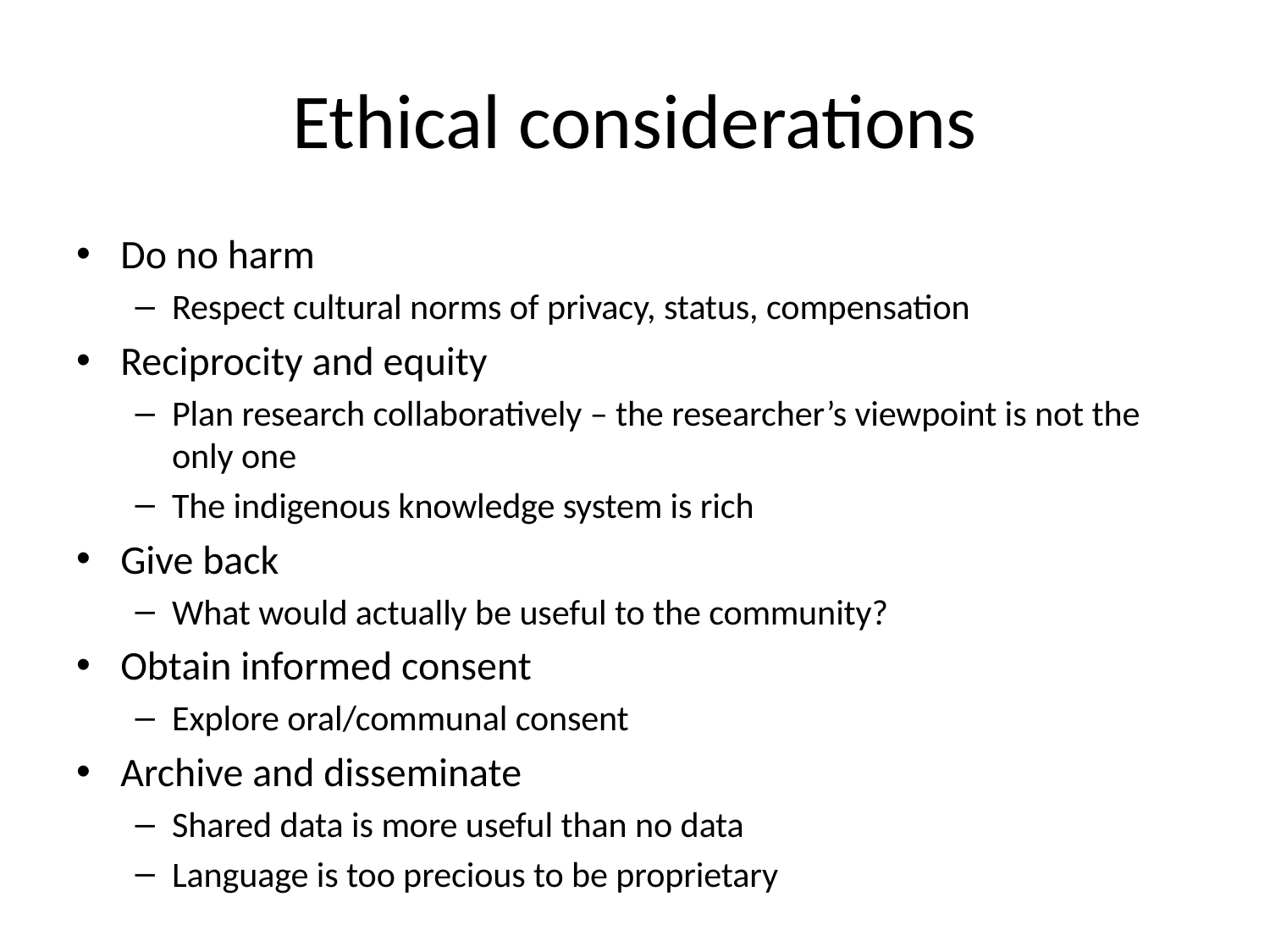

# Ethical considerations
Do no harm
Respect cultural norms of privacy, status, compensation
Reciprocity and equity
Plan research collaboratively – the researcher’s viewpoint is not the only one
The indigenous knowledge system is rich
Give back
What would actually be useful to the community?
Obtain informed consent
Explore oral/communal consent
Archive and disseminate
Shared data is more useful than no data
Language is too precious to be proprietary